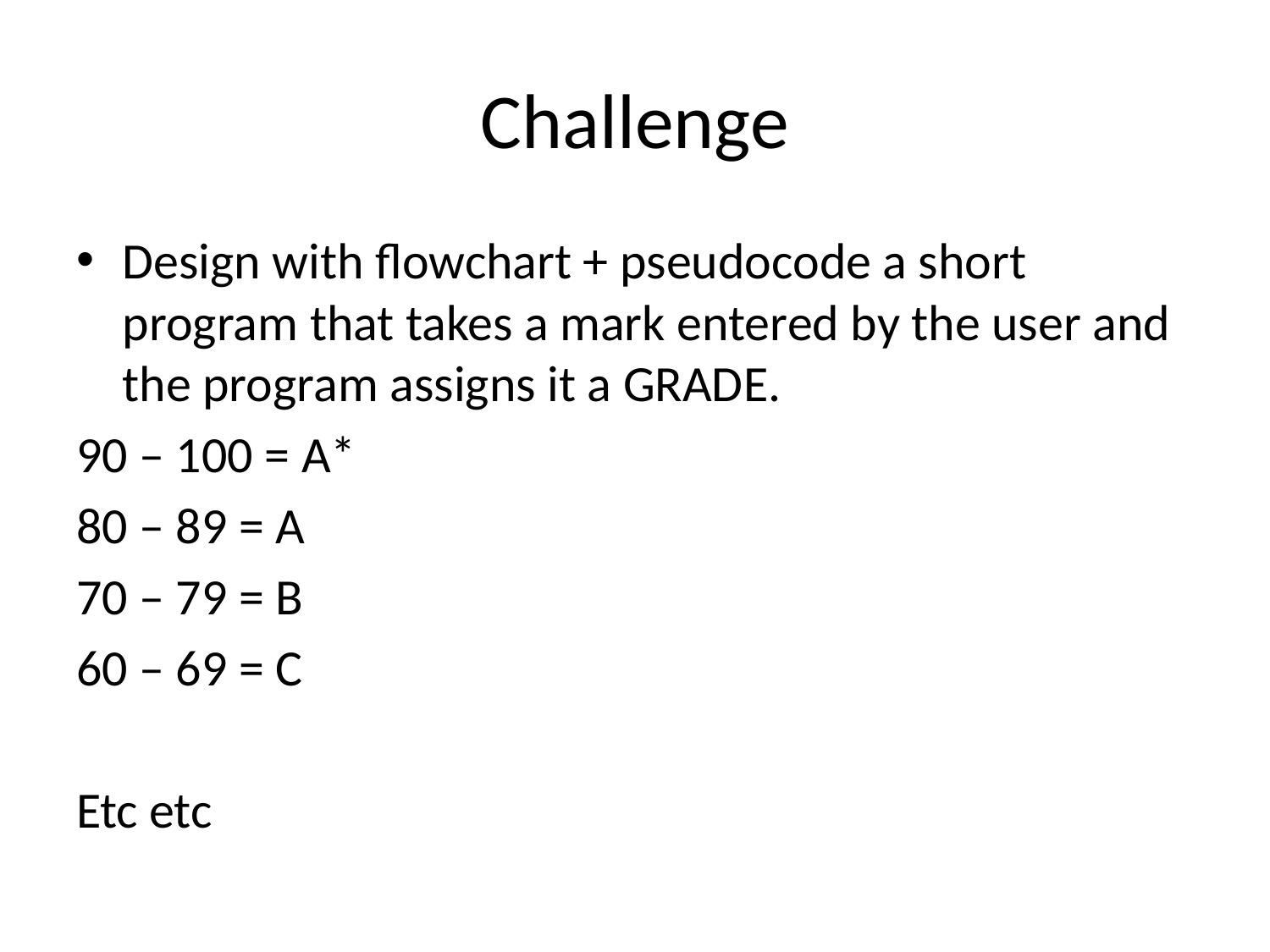

# Challenge
Design with flowchart + pseudocode a short program that takes a mark entered by the user and the program assigns it a GRADE.
90 – 100 = A*
80 – 89 = A
70 – 79 = B
60 – 69 = C

Etc etc